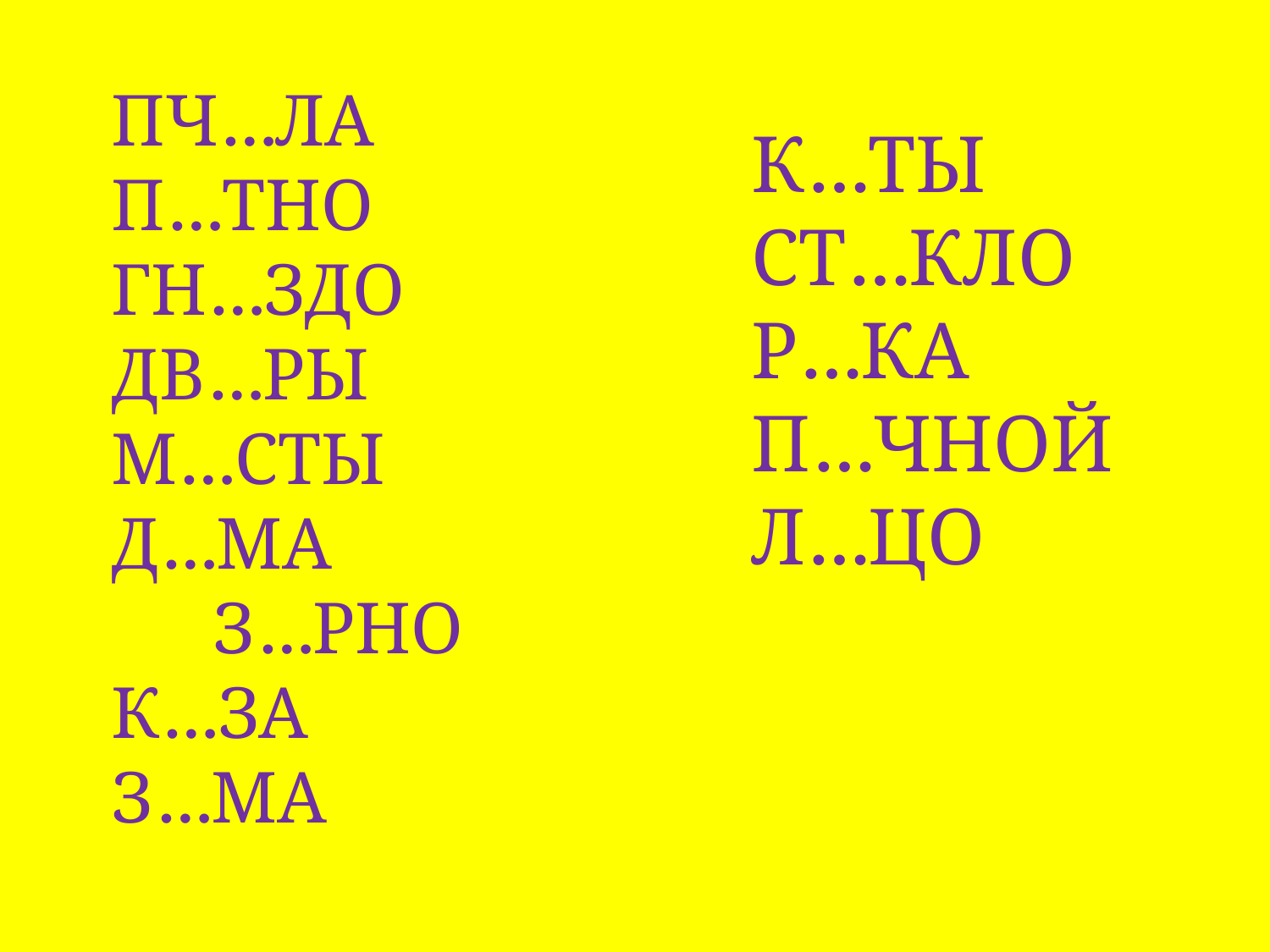

ПЧ…ЛА
П…ТНО
ГН…ЗДО
ДВ…РЫ
М…СТЫ
Д…МА                  З…РНО
К…ЗА
З…МА
К…ТЫ
СТ…КЛО
Р…КА
П…ЧНОЙ
Л…ЦО